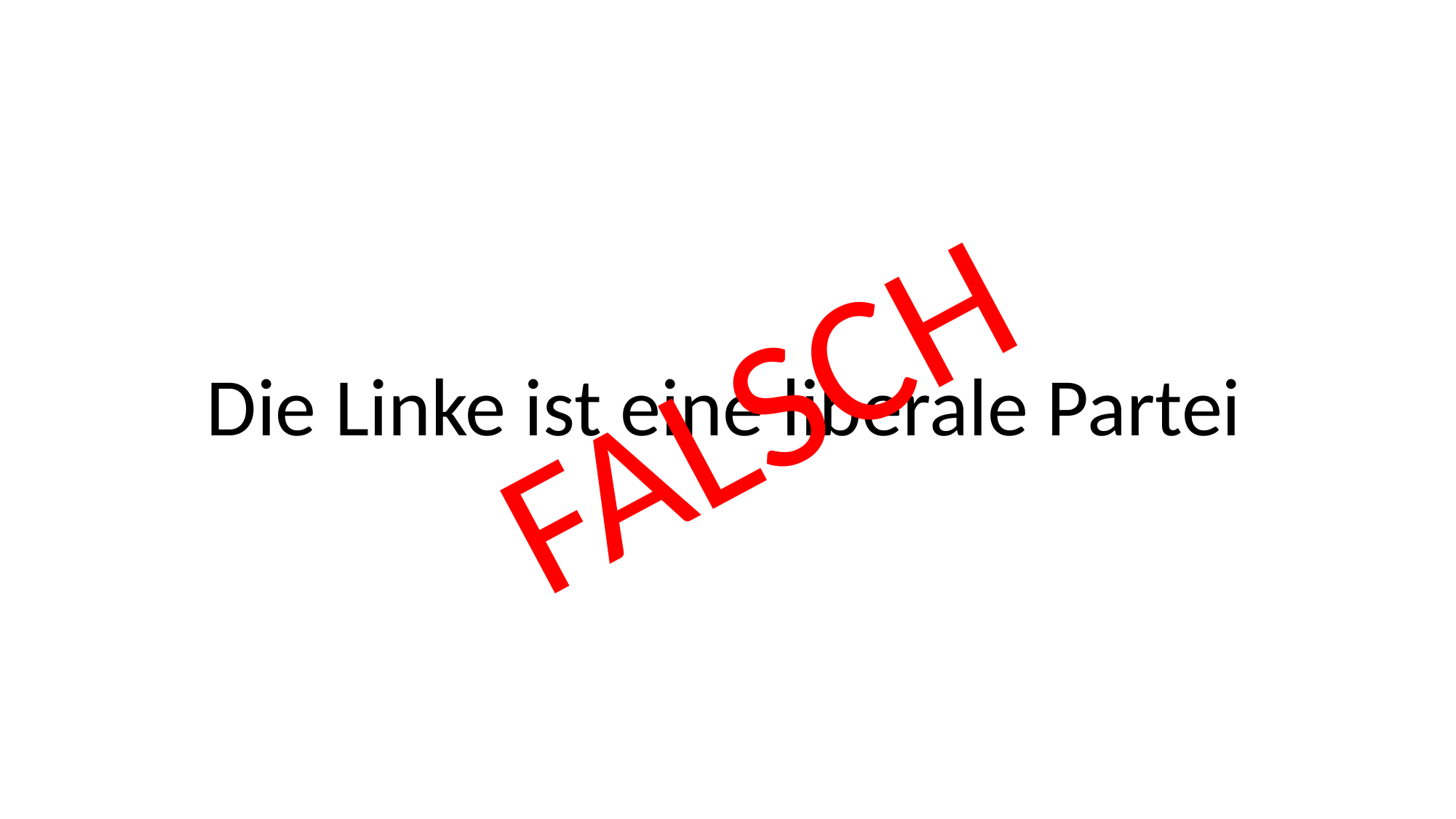

FALSCH
# Die Linke ist eine liberale Partei